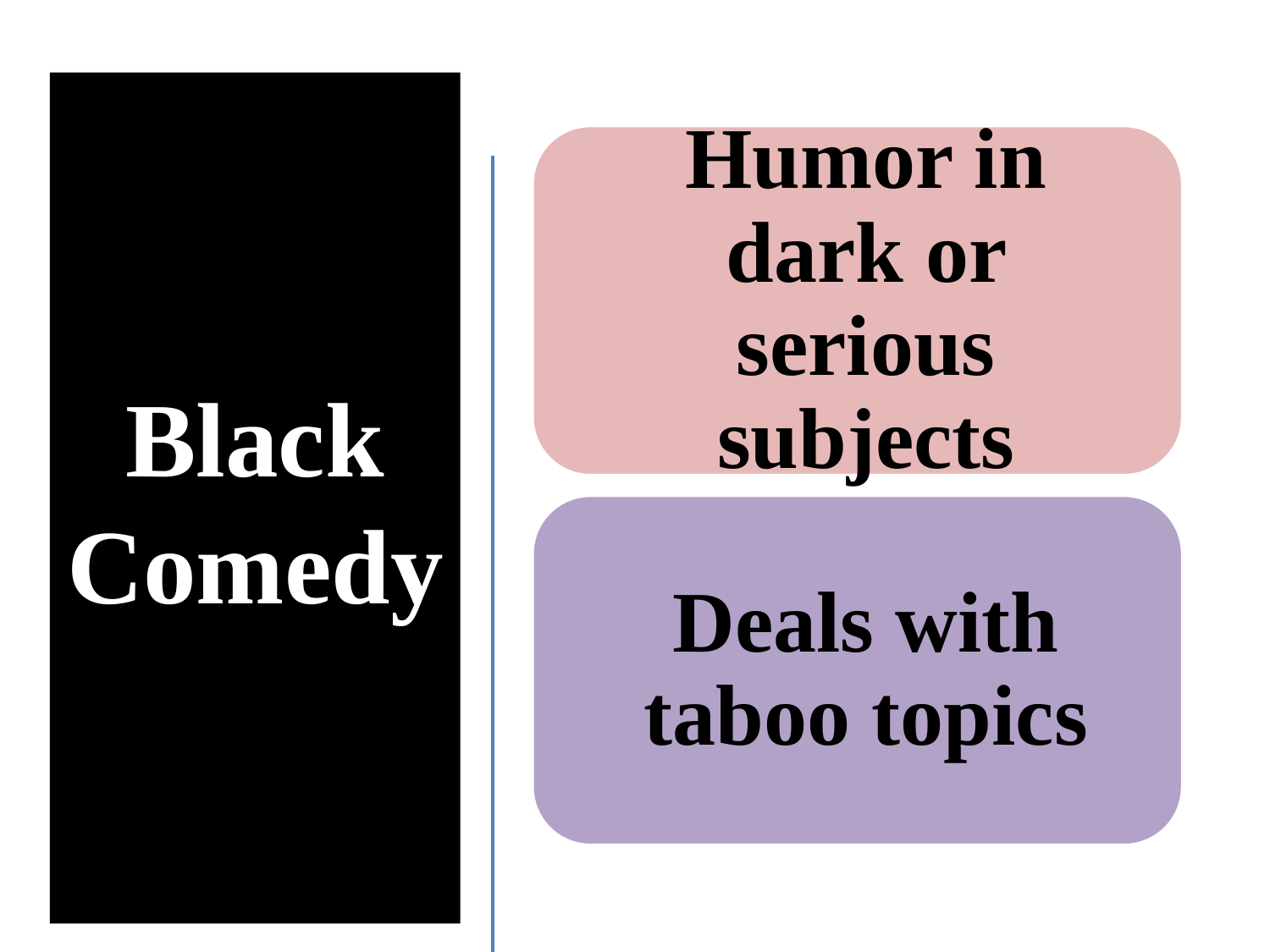

Humor in dark or serious subjects
Deals with taboo topics
# Black Comedy